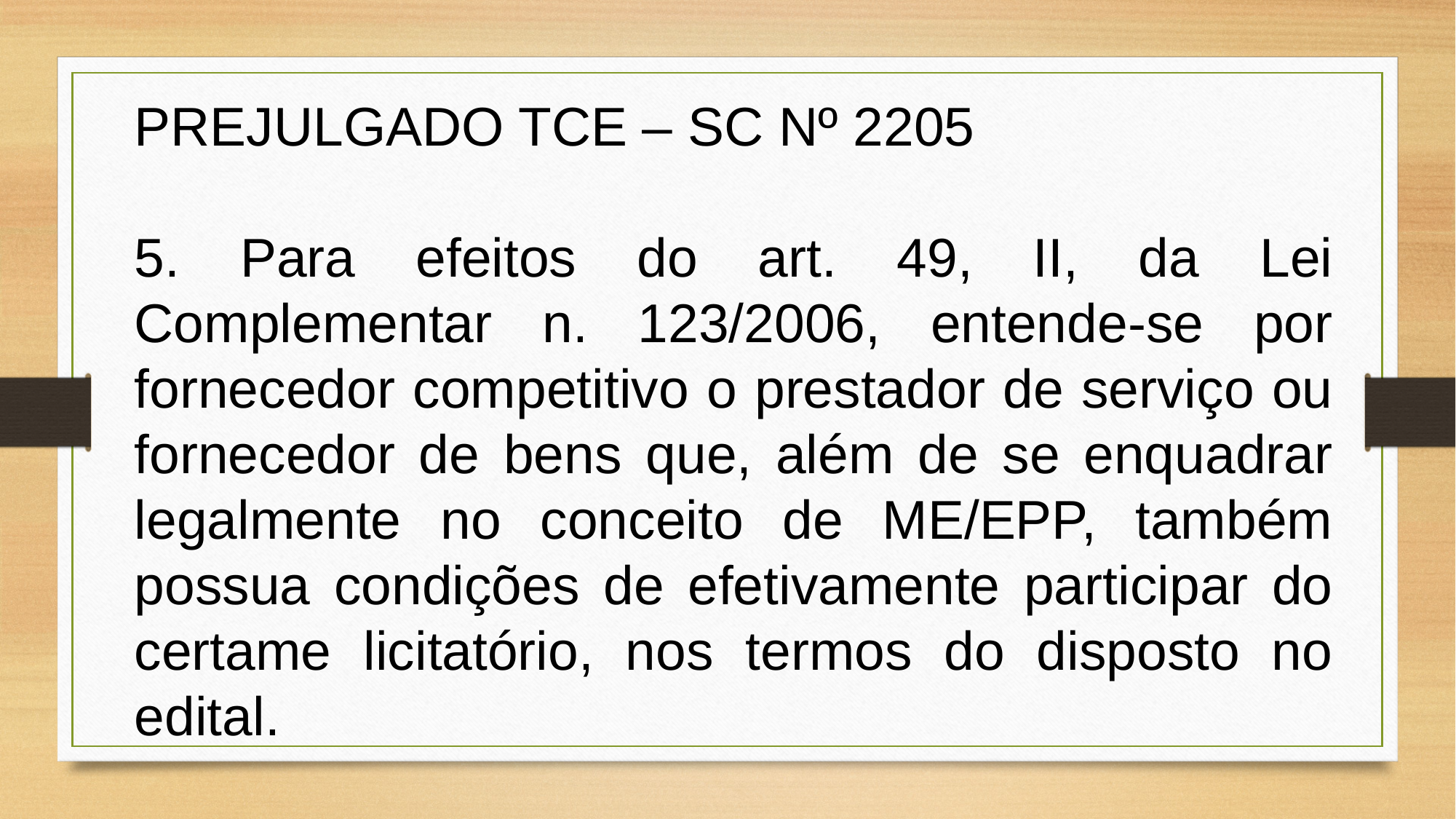

PREJULGADO TCE – SC Nº 2205

5. Para efeitos do art. 49, II, da Lei Complementar n. 123/2006, entende-se por fornecedor competitivo o prestador de serviço ou fornecedor de bens que, além de se enquadrar legalmente no conceito de ME/EPP, também possua condições de efetivamente participar do certame licitatório, nos termos do disposto no edital.